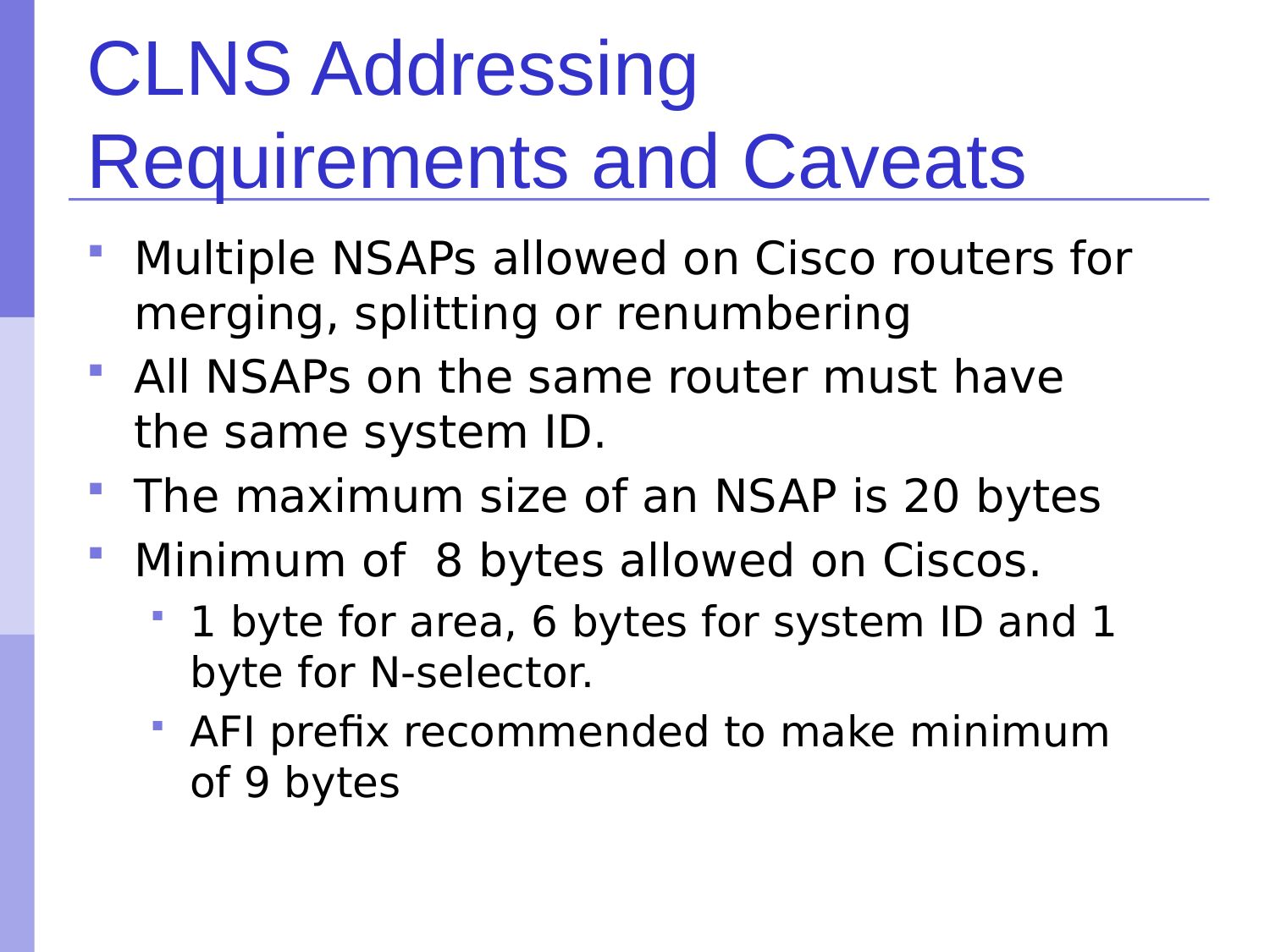

# CLNS Addressing Requirements and Caveats
Multiple NSAPs allowed on Cisco routers for merging, splitting or renumbering
All NSAPs on the same router must have the same system ID.
The maximum size of an NSAP is 20 bytes
Minimum of  8 bytes allowed on Ciscos.
1 byte for area, 6 bytes for system ID and 1 byte for N-selector.
AFI prefix recommended to make minimum of 9 bytes